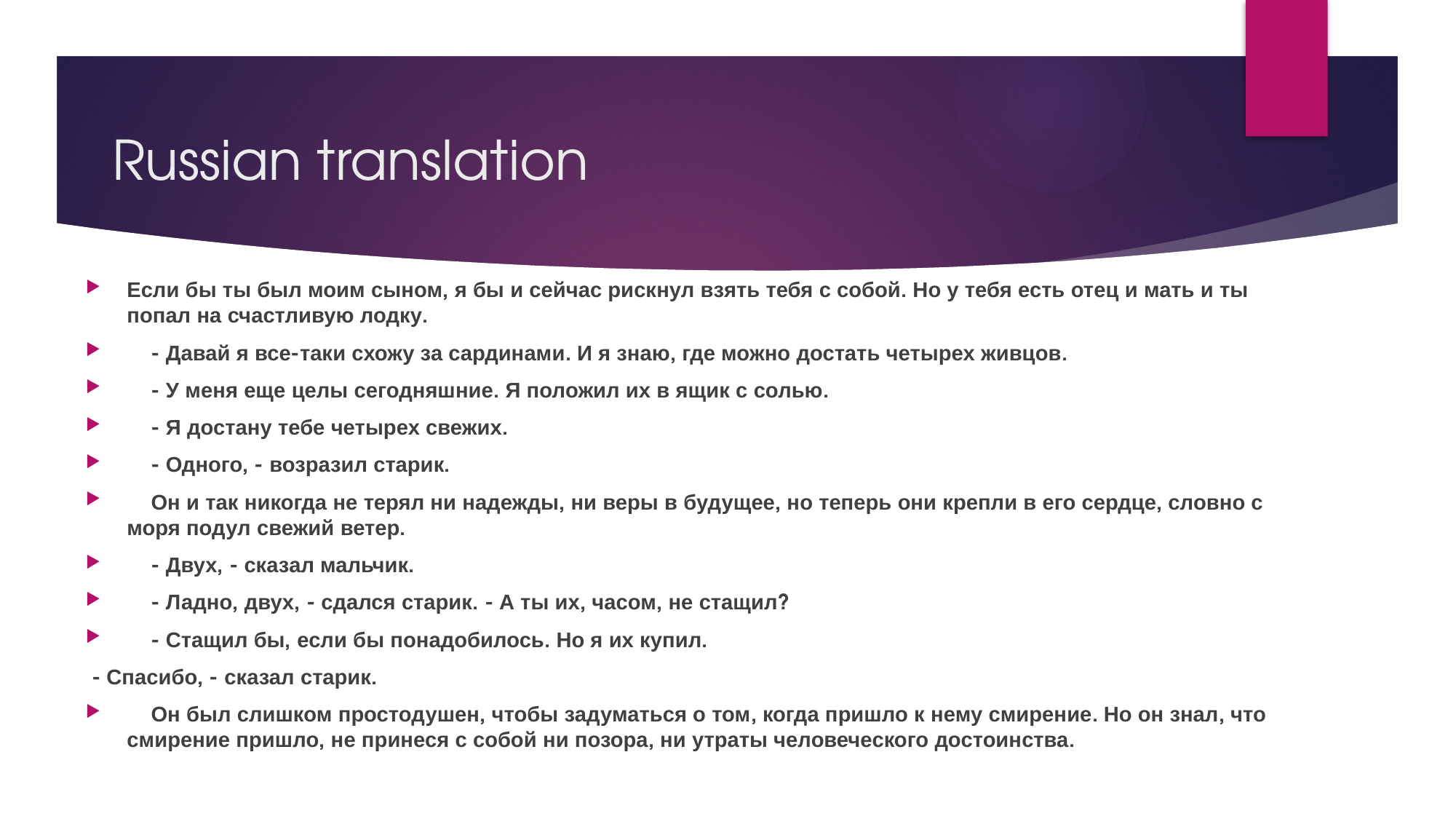

# Russian translation
Если бы ты был моим сыном, я бы и сейчас рискнул взять тебя с собой. Но у тебя есть отец и мать и ты попал на счастливую лодку.
    - Давай я все-таки схожу за сардинами. И я знаю, где можно достать четырех живцов.
    - У меня еще целы сегодняшние. Я положил их в ящик с солью.
    - Я достану тебе четырех свежих.
    - Одного, - возразил старик.
    Он и так никогда не терял ни надежды, ни веры в будущее, но теперь они крепли в его сердце, словно с моря подул свежий ветер.
    - Двух, - сказал мальчик.
    - Ладно, двух, - сдался старик. - А ты их, часом, не стащил?
    - Стащил бы, если бы понадобилось. Но я их купил.
 - Спасибо, - сказал старик.
    Он был слишком простодушен, чтобы задуматься о том, когда пришло к нему смирение. Но он знал, что смирение пришло, не принеся с собой ни позора, ни утраты человеческого достоинства.